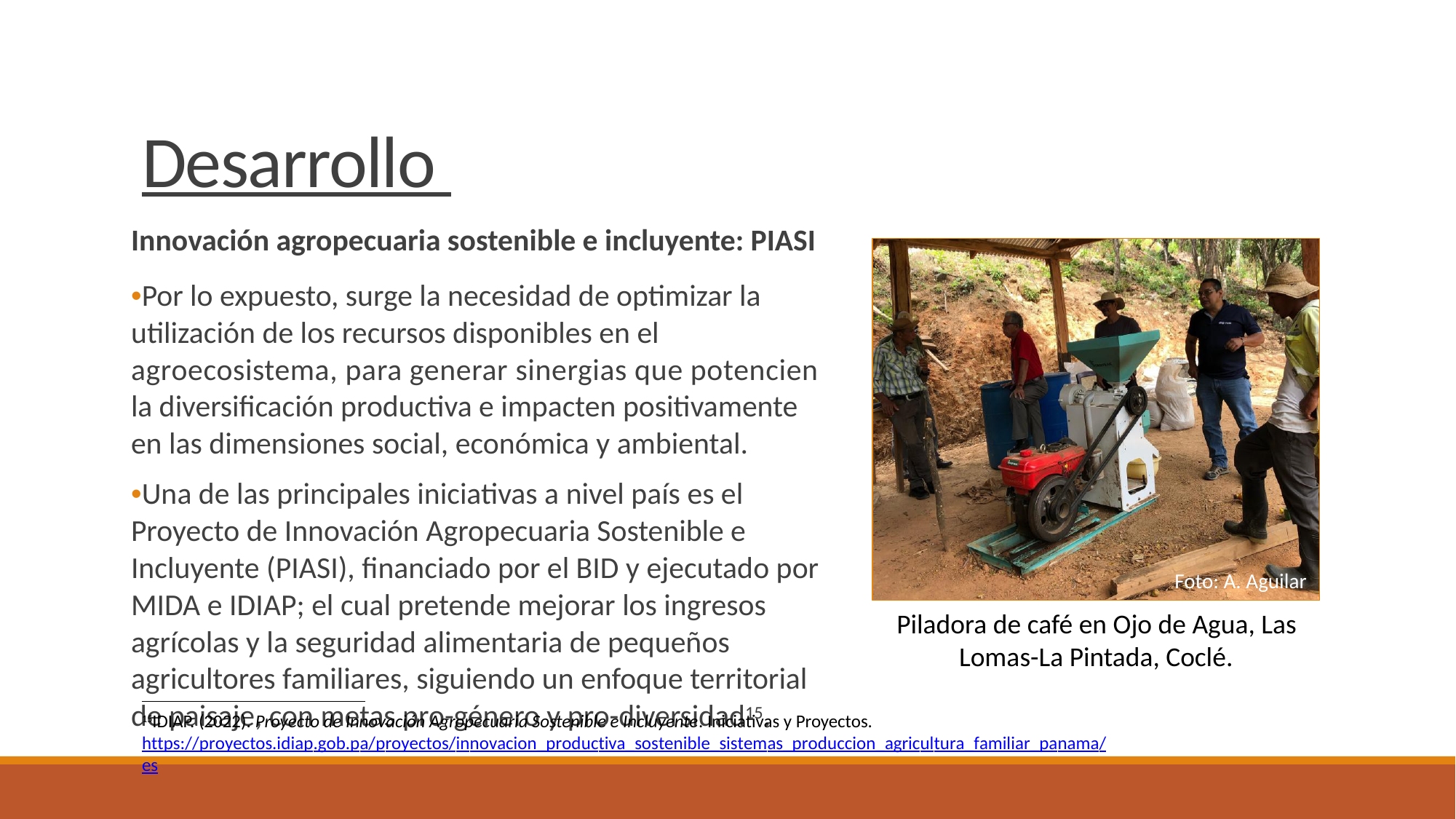

Desarrollo

Innovación agropecuaria sostenible e incluyente: PIASI
•Por lo expuesto, surge la necesidad de optimizar la
utilización de los recursos disponibles en el
agroecosistema, para generar sinergias que potencien
la diversificación productiva e impacten positivamente
en las dimensiones social, económica y ambiental.
•Una de las principales iniciativas a nivel país es el
Proyecto de Innovación Agropecuaria Sostenible e
Incluyente (PIASI), financiado por el BID y ejecutado por
MIDA e IDIAP; el cual pretende mejorar los ingresos
agrícolas y la seguridad alimentaria de pequeños
agricultores familiares, siguiendo un enfoque territorial
de paisaje, con metas pro-género y pro-diversidad15.

Foto: A. Aguilar

Piladora de café en Ojo de Agua, Las
Lomas-La Pintada, Coclé.

15IDIAP. (2022). Proyecto de Innovación Agropecuaria Sostenible e Incluyente. Iniciativas y Proyectos.
https://proyectos.idiap.gob.pa/proyectos/innovacion_productiva_sostenible_sistemas_produccion_agricultura_familiar_panama/es